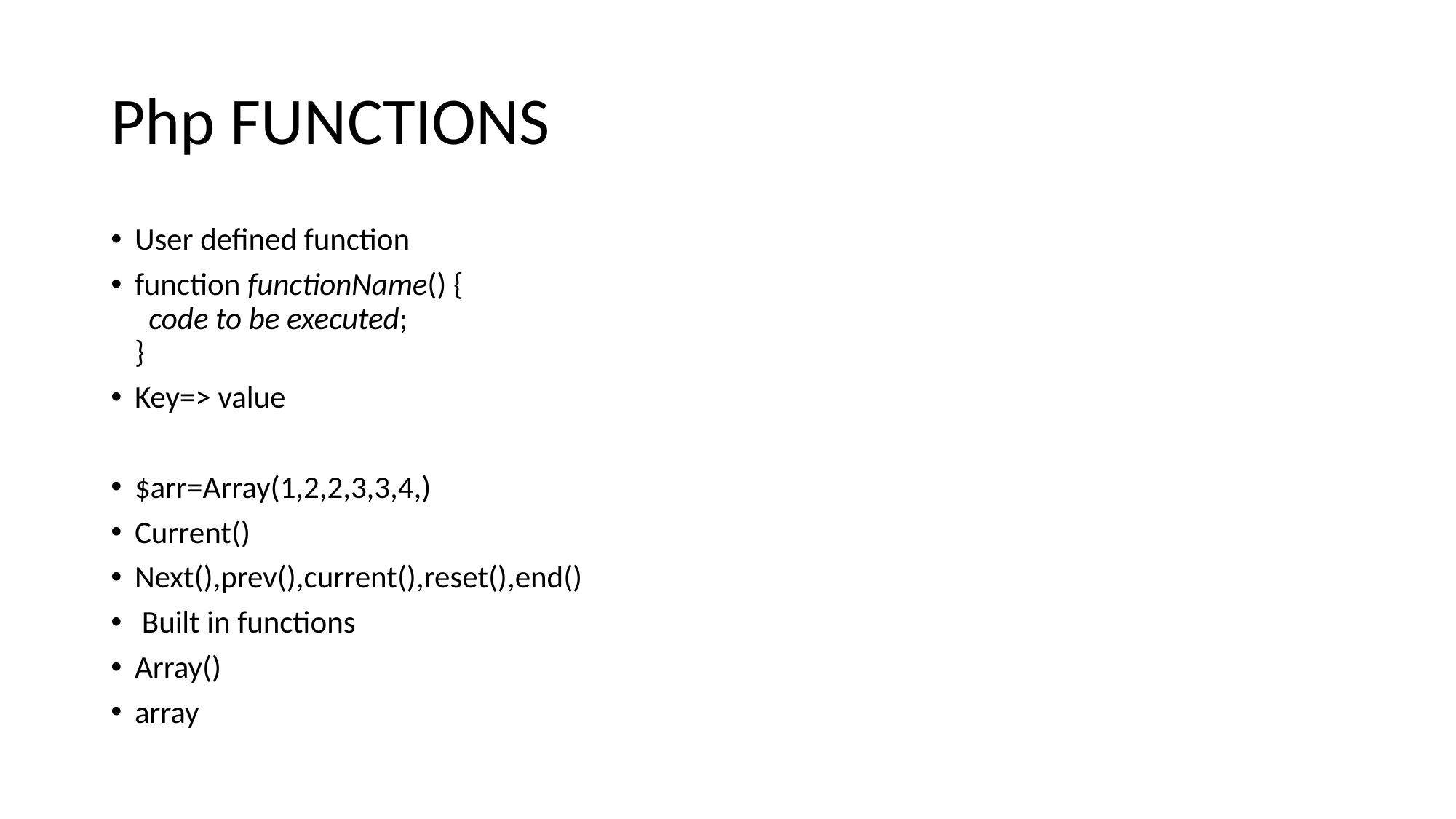

# Php FUNCTIONS
User defined function
function functionName() {
  code to be executed;
}
Key=> value

$arr=Array(1,2,2,3,3,4,)
Current()
Next(),prev(),current(),reset(),end()
 Built in functions
Array()
array